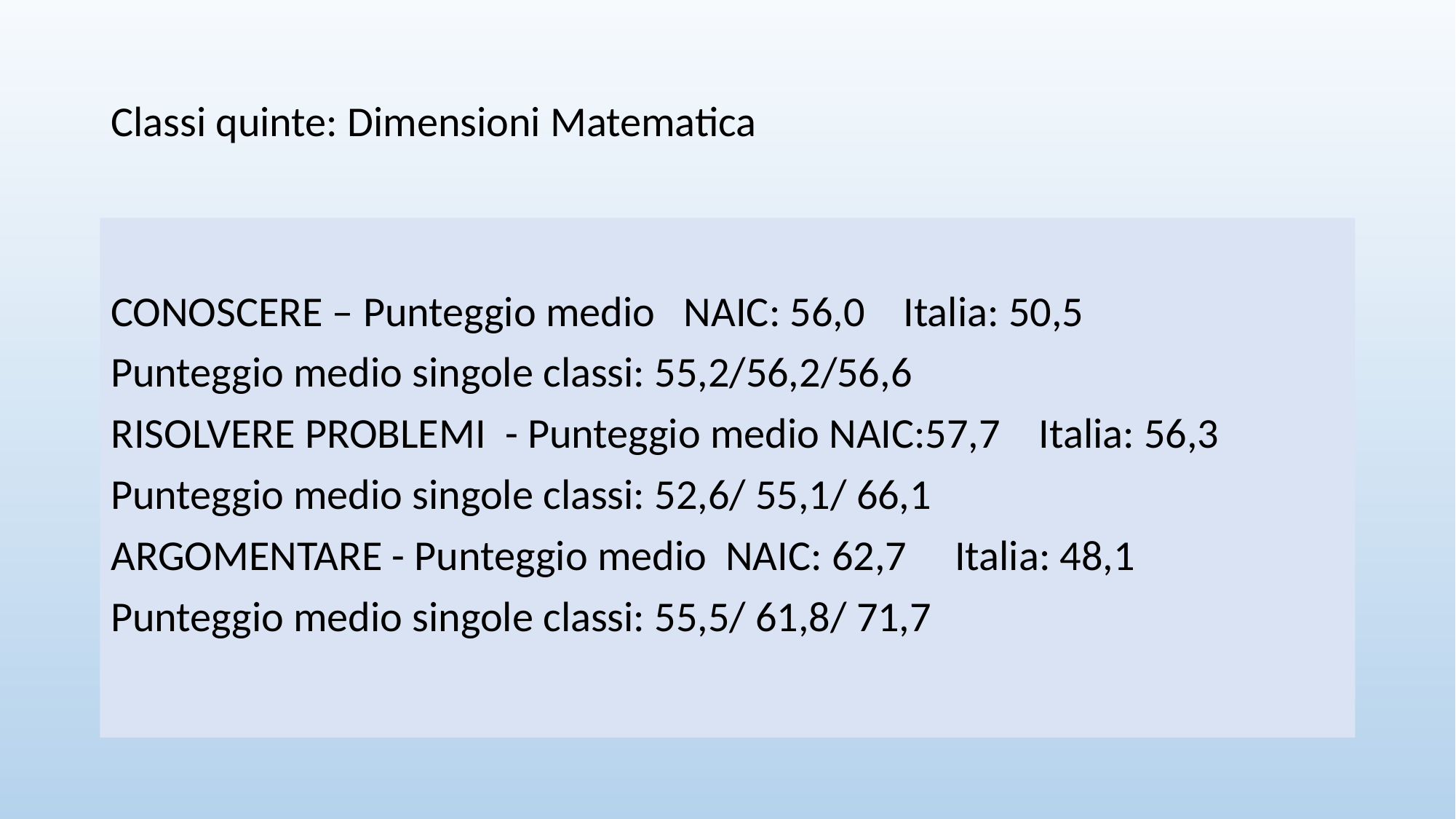

# Classi quinte: Dimensioni Matematica

CONOSCERE – Punteggio medio   NAIC: 56,0    Italia: 50,5
Punteggio medio singole classi: 55,2/56,2/56,6
RISOLVERE PROBLEMI  - Punteggio medio NAIC:57,7    Italia: 56,3
Punteggio medio singole classi: 52,6/ 55,1/ 66,1
ARGOMENTARE - Punteggio medio  NAIC: 62,7     Italia: 48,1
Punteggio medio singole classi: 55,5/ 61,8/ 71,7